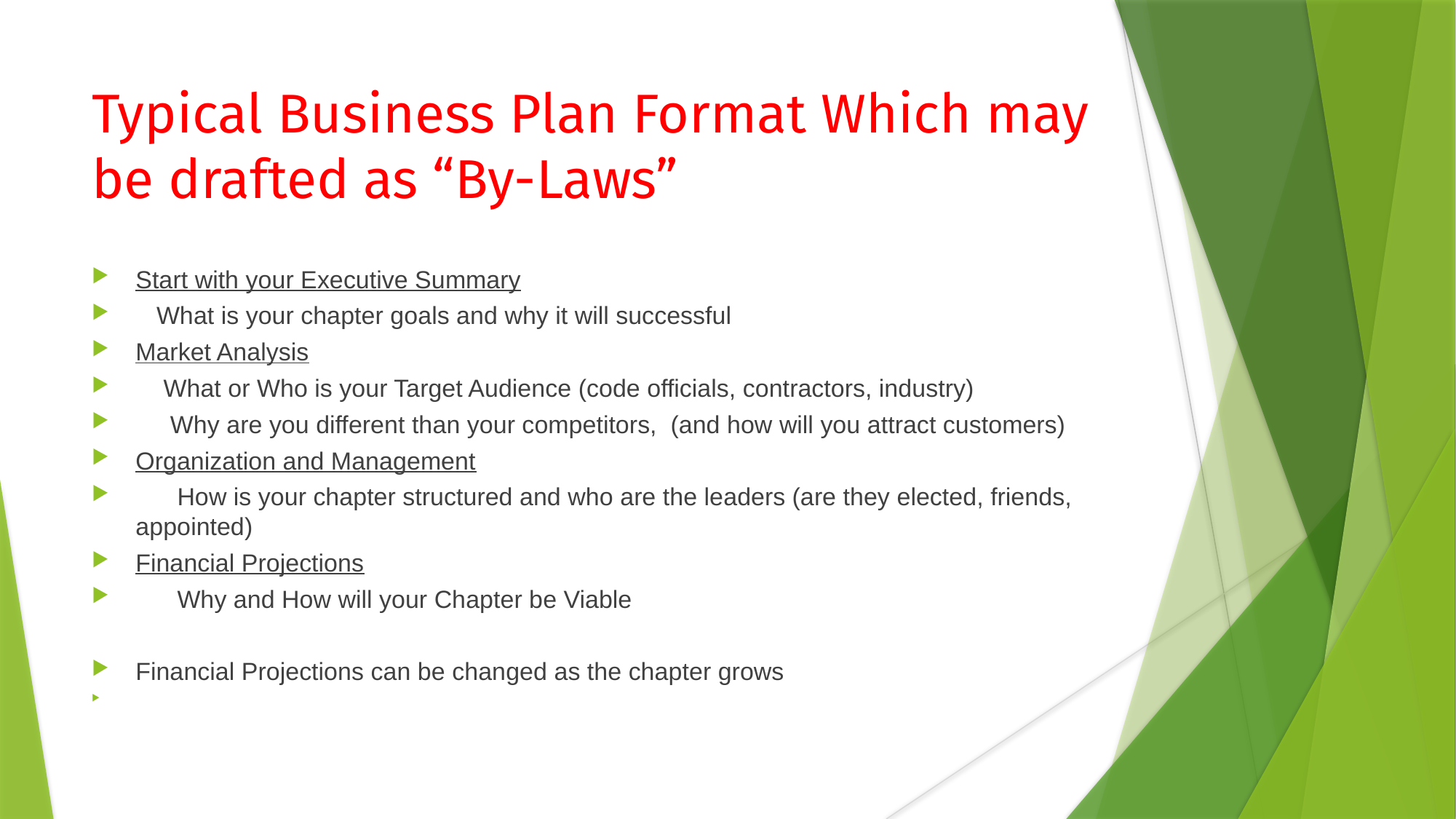

# Typical Business Plan Format Which may be drafted as “By-Laws”
Start with your Executive Summary
   What is your chapter goals and why it will successful
Market Analysis
    What or Who is your Target Audience (code officials, contractors, industry)
     Why are you different than your competitors,  (and how will you attract customers)
Organization and Management
      How is your chapter structured and who are the leaders (are they elected, friends, appointed)
Financial Projections
      Why and How will your Chapter be Viable

Financial Projections can be changed as the chapter grows